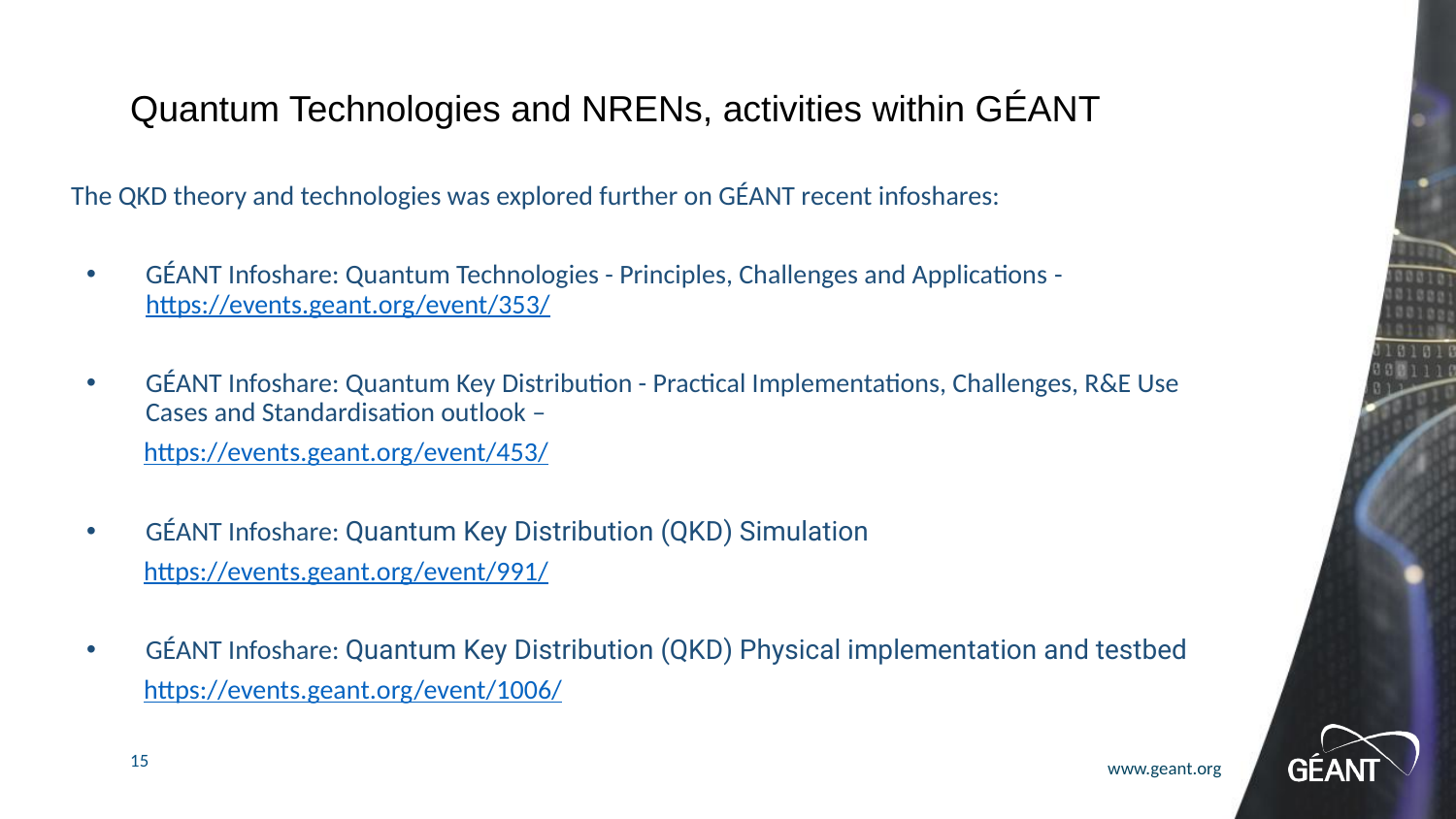

# Quantum Technologies and NRENs, activities within GÉANT
The QKD theory and technologies was explored further on GÉANT recent infoshares:

GÉANT Infoshare: Quantum Technologies - Principles, Challenges and Applications - https://events.geant.org/event/353/

GÉANT Infoshare: Quantum Key Distribution - Practical Implementations, Challenges, R&E Use Cases and Standardisation outlook –
            https://events.geant.org/event/453/

GÉANT Infoshare: Quantum Key Distribution (QKD) Simulation
            https://events.geant.org/event/991/

GÉANT Infoshare: Quantum Key Distribution (QKD) Physical implementation and testbed
            https://events.geant.org/event/1006/